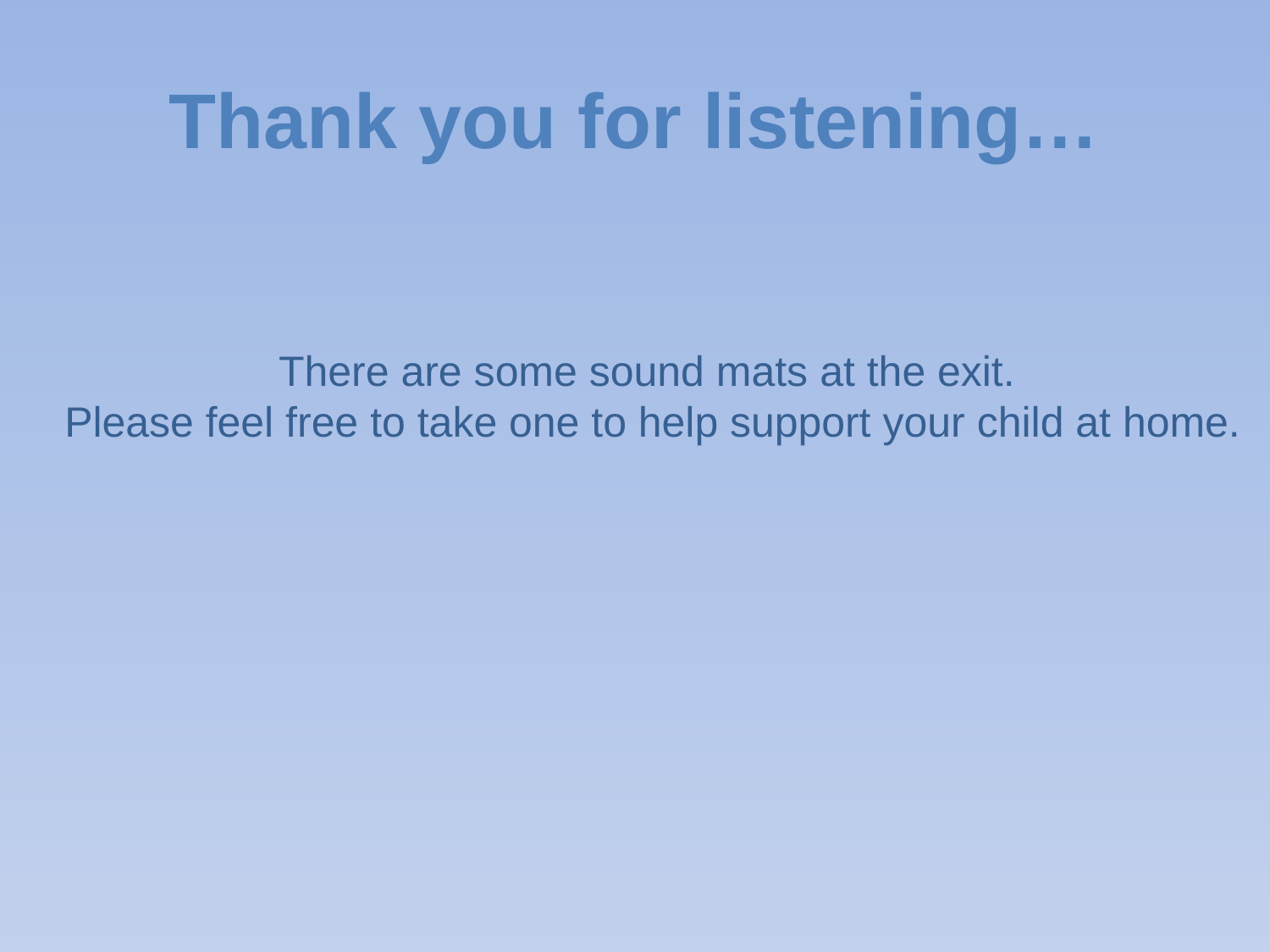

# Thank you for listening…
There are some sound mats at the exit.
Please feel free to take one to help support your child at home.